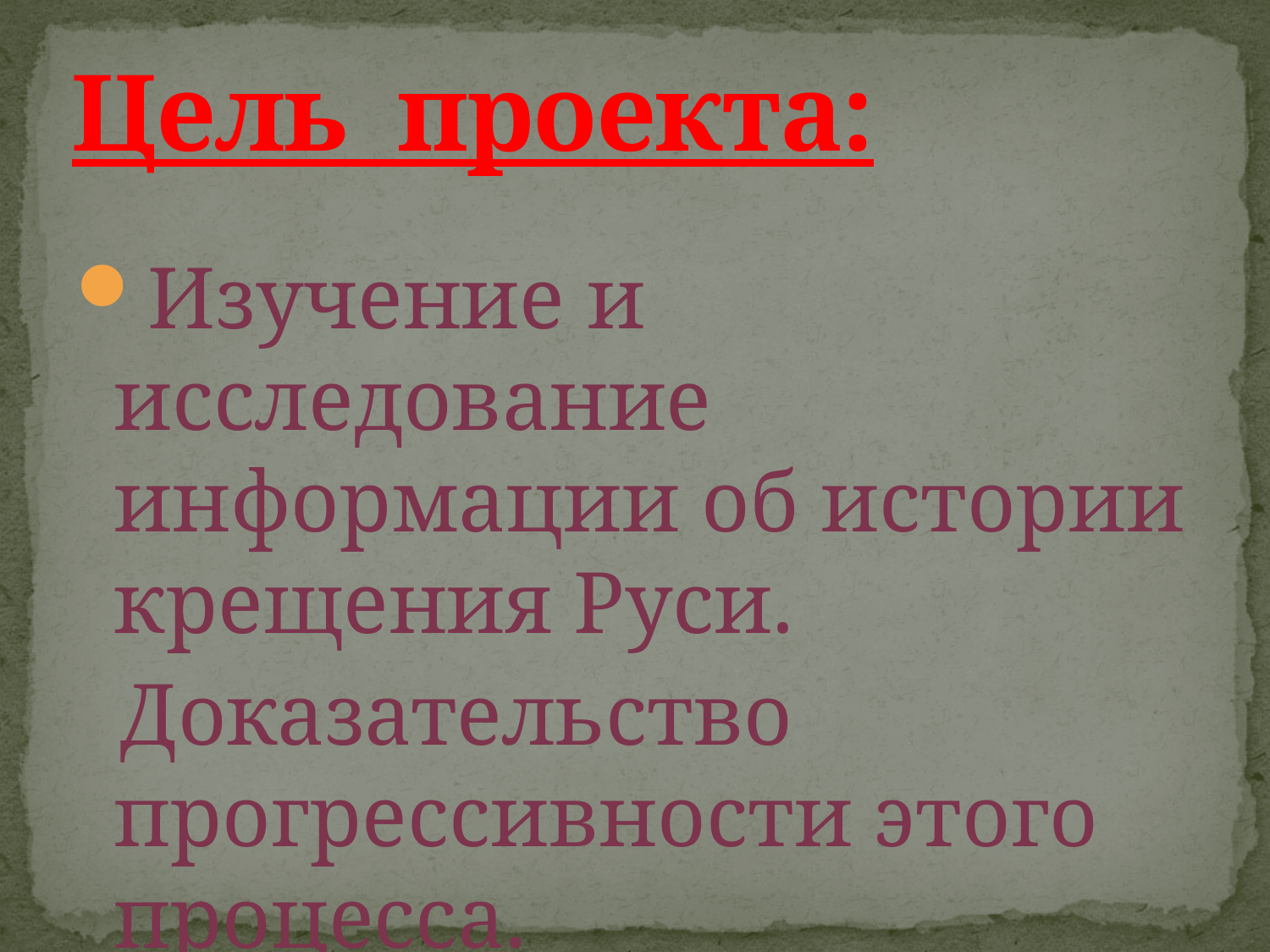

# Цель  проекта:
Изучение и исследование информации об истории крещения Руси.
  Доказательство прогрессивности этого процесса.